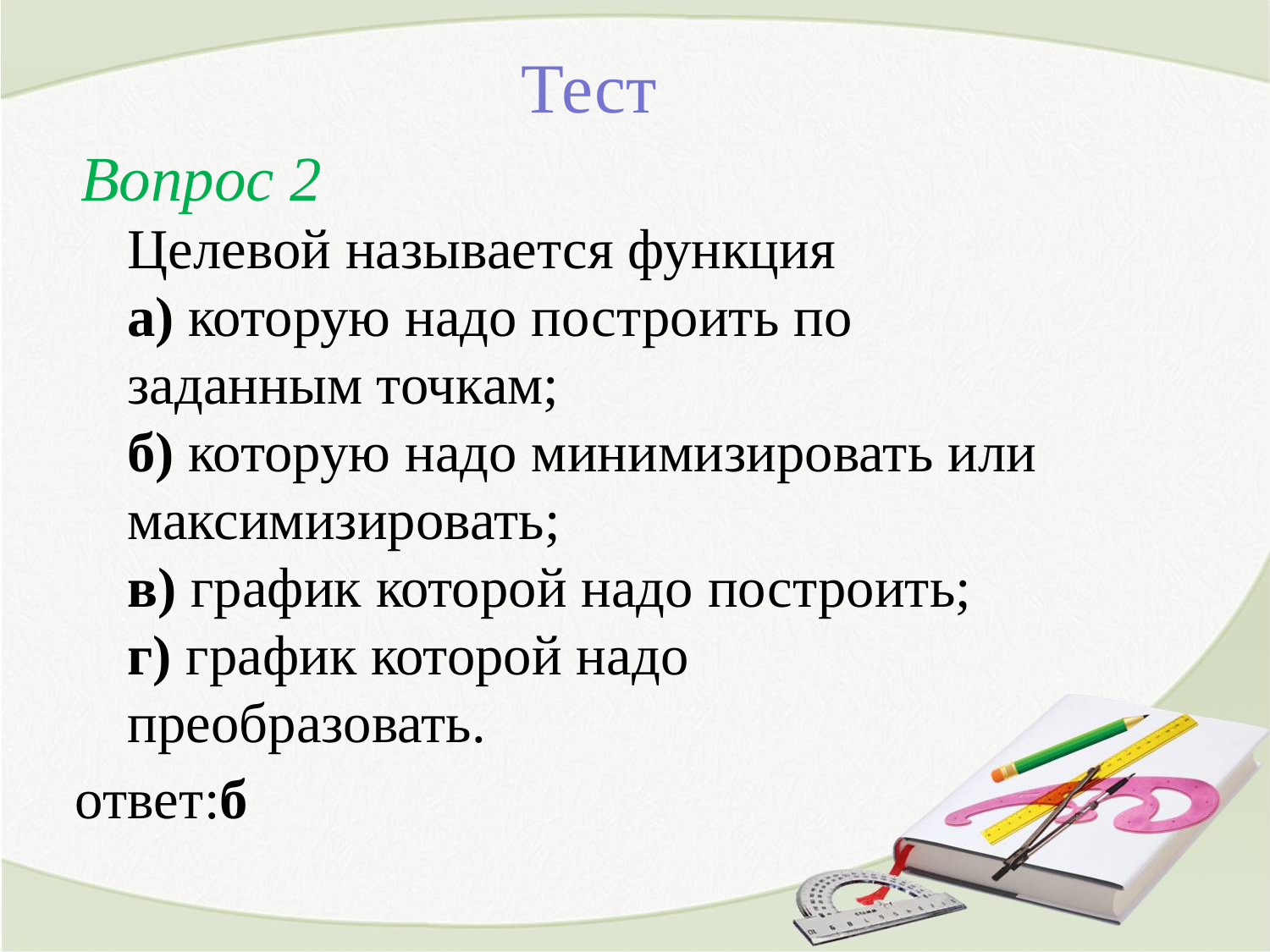

Тест
Вопрос 2
Целевой называется функция
a) которую надо построить по заданным точкам;
б) которую надо минимизировать или максимизировать;
в) график которой надо построить;
г) график которой надо преобразовать.
ответ:б